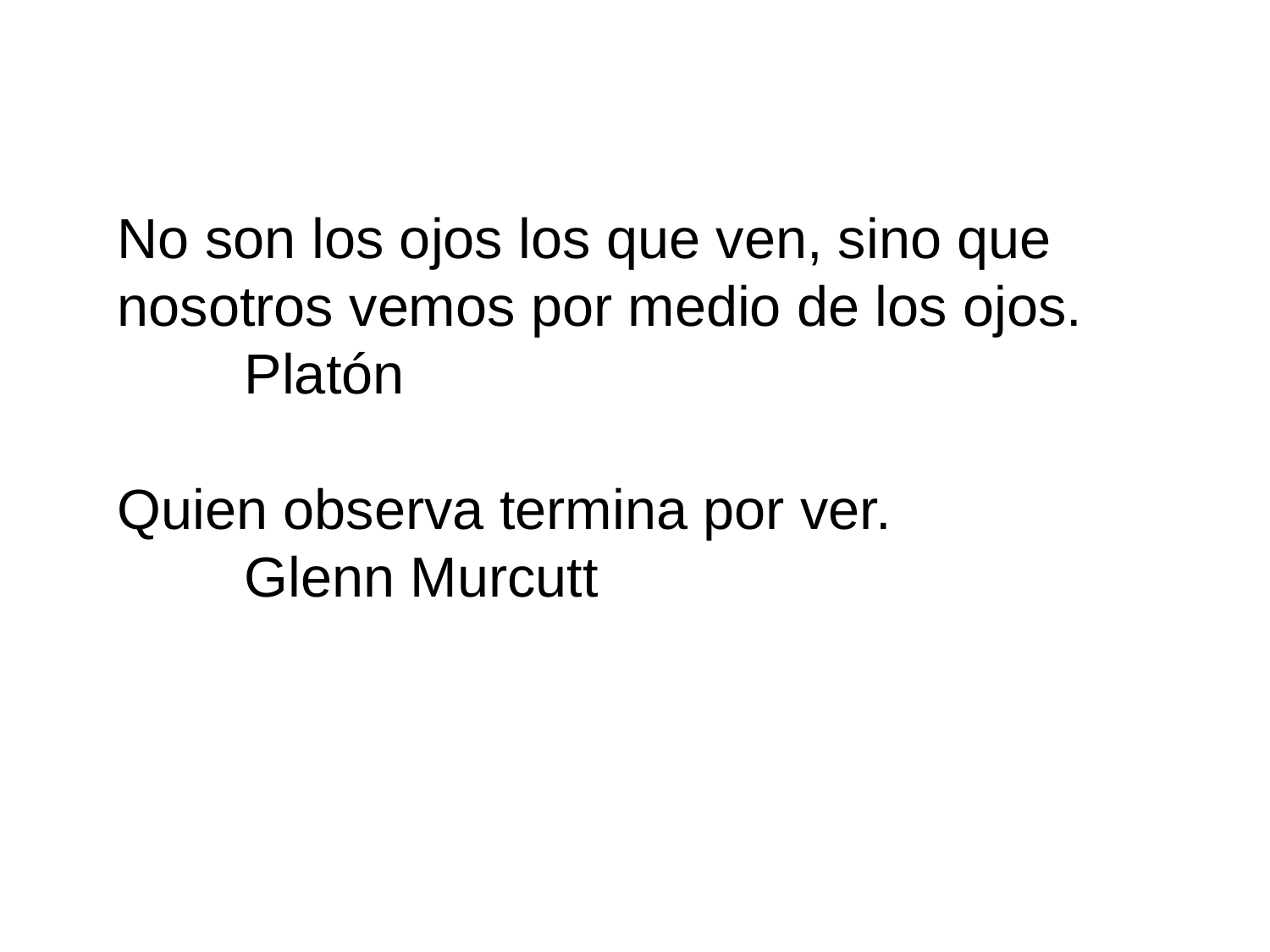

No son los ojos los que ven, sino que nosotros vemos por medio de los ojos.
	Platón

Quien observa termina por ver.
	Glenn Murcutt